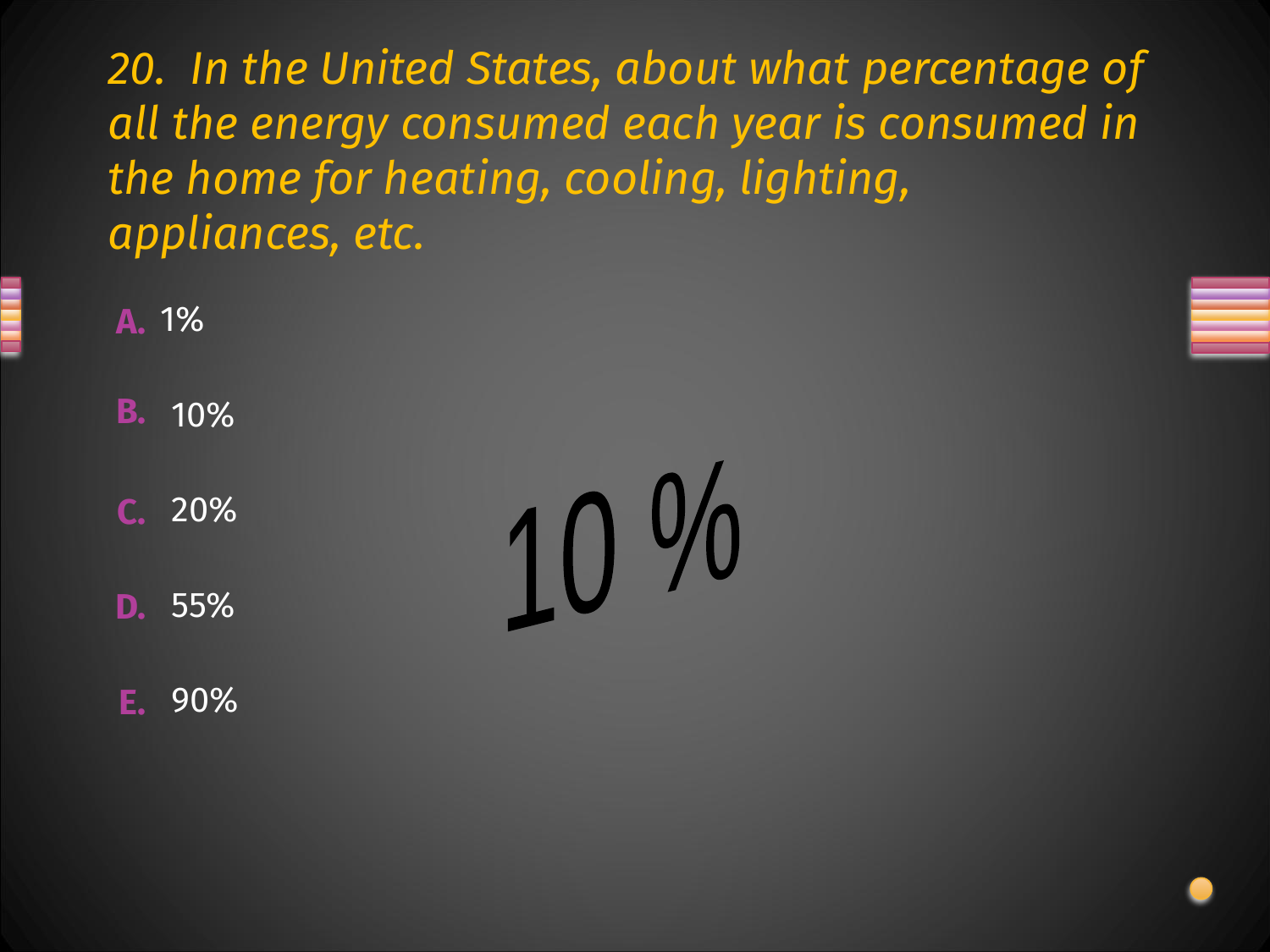

# 20.  In the United States, about what percentage of all the energy consumed each year is consumed in the home for heating, cooling, lighting, appliances, etc.
1%
10%
10 %
20%
55%
90%